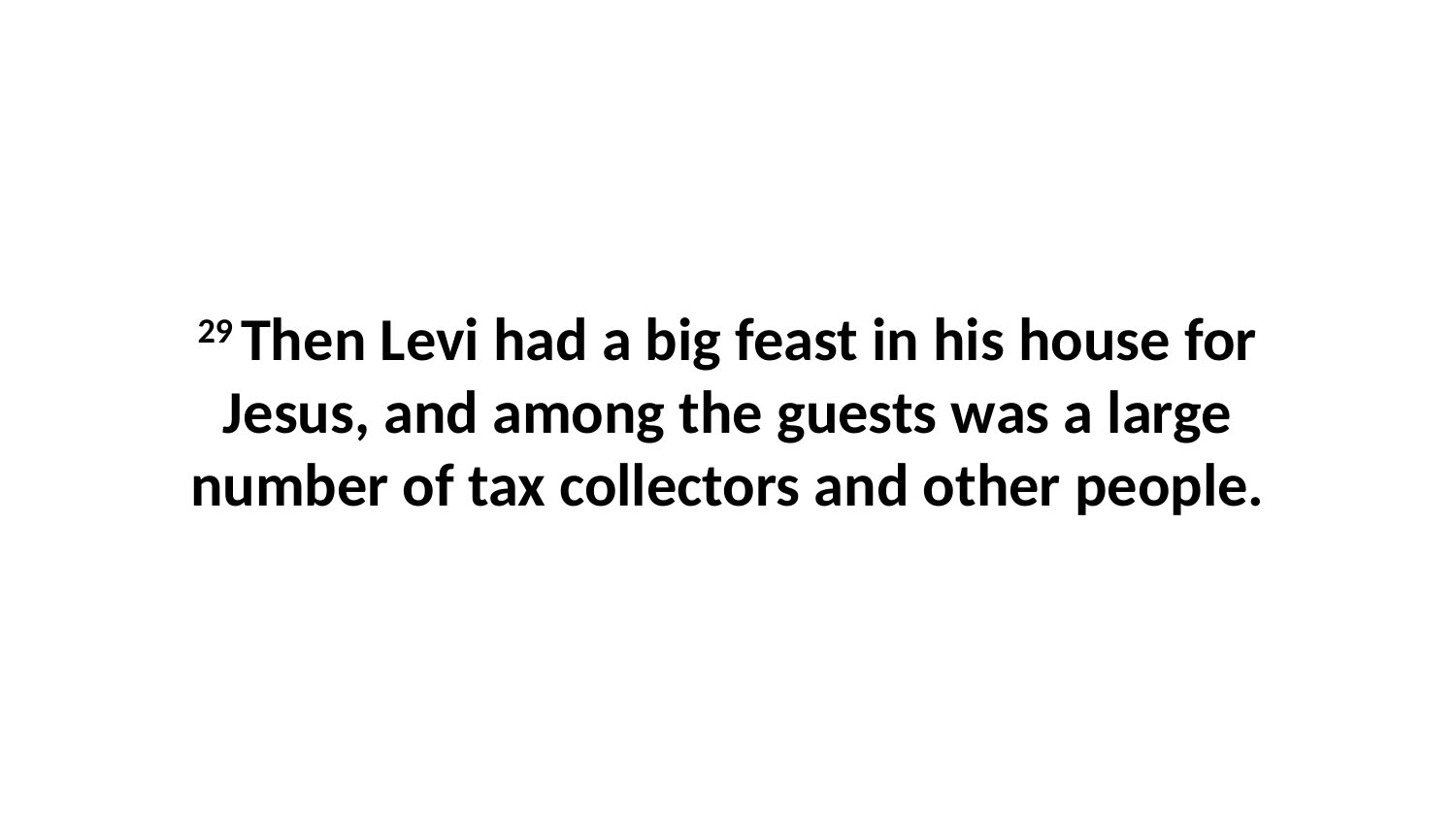

29 Then Levi had a big feast in his house for Jesus, and among the guests was a large number of tax collectors and other people.